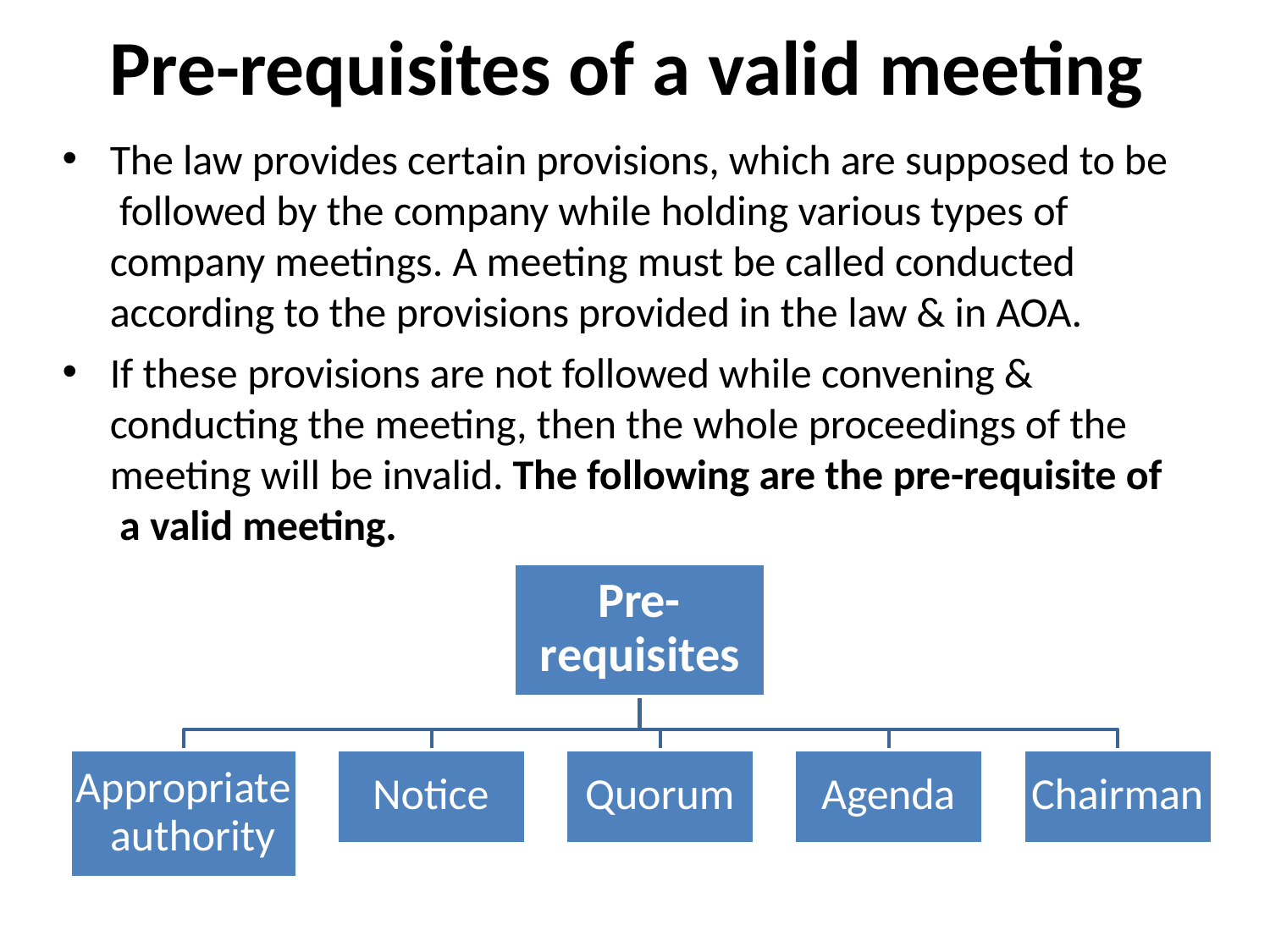

# Pre-requisites of a valid meeting
The law provides certain provisions, which are supposed to be  followed by the company while holding various types of  company meetings. A meeting must be called conducted  according to the provisions provided in the law & in AOA.
If these provisions are not followed while convening &  conducting the meeting, then the whole proceedings of the  meeting will be invalid. The following are the pre-requisite of  a valid meeting.
Pre-  requisites

Appropriate  authority
Notice
Quorum
Agenda
Chairman